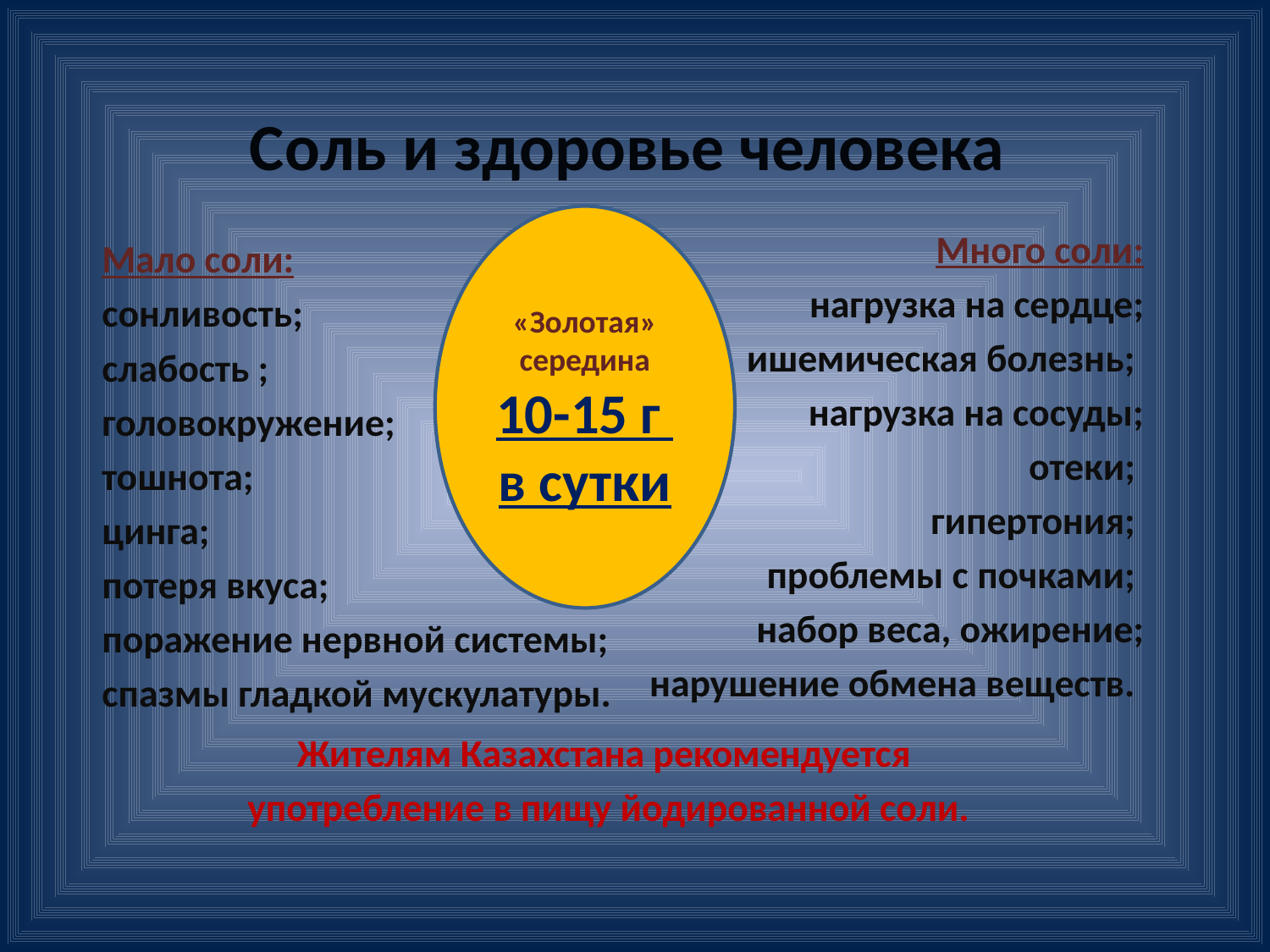

# Соль и здоровье человека
«Золотая» середина
10-15 г
в сутки
Много соли:
нагрузка на сердце;
ишемическая болезнь;
нагрузка на сосуды;
 отеки;
гипертония;
проблемы с почками;
набор веса, ожирение;
нарушение обмена веществ.

Мало соли:
сонливость;
слабость ;
головокружение;
тошнота;
цинга;
потеря вкуса;
поражение нервной системы;
спазмы гладкой мускулатуры.

Жителям Казахстана рекомендуется
употребление в пищу йодированной соли.